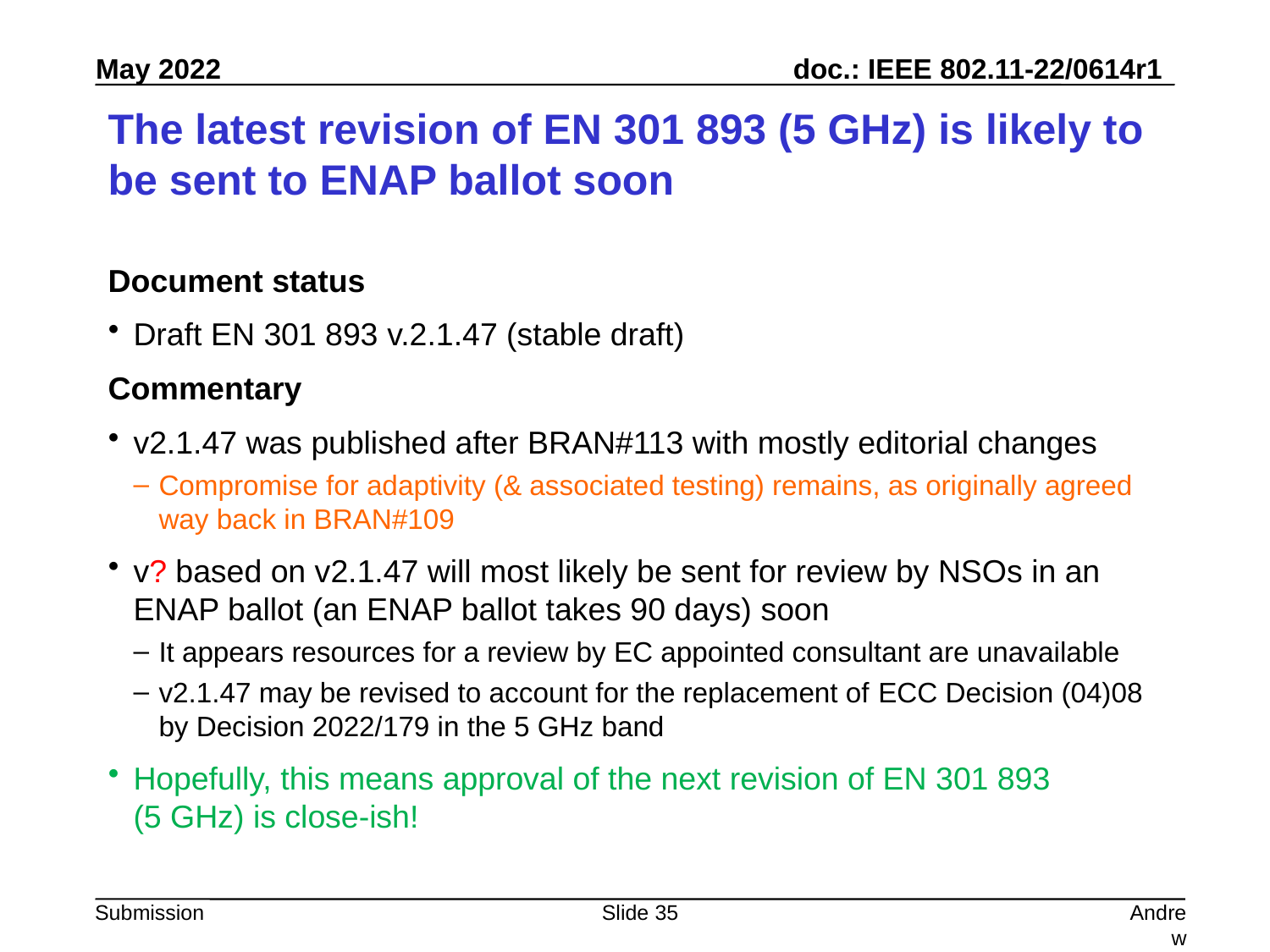

# The latest revision of EN 301 893 (5 GHz) is likely to be sent to ENAP ballot soon
Document status
Draft EN 301 893 v.2.1.47 (stable draft)
Commentary
v2.1.47 was published after BRAN#113 with mostly editorial changes
Compromise for adaptivity (& associated testing) remains, as originally agreed way back in BRAN#109
v? based on v2.1.47 will most likely be sent for review by NSOs in an ENAP ballot (an ENAP ballot takes 90 days) soon
It appears resources for a review by EC appointed consultant are unavailable
v2.1.47 may be revised to account for the replacement of ECC Decision (04)08 by Decision 2022/179 in the 5 GHz band
Hopefully, this means approval of the next revision of EN 301 893
(5 GHz) is close-ish!
Slide 35
Andrew Myles, Cisco